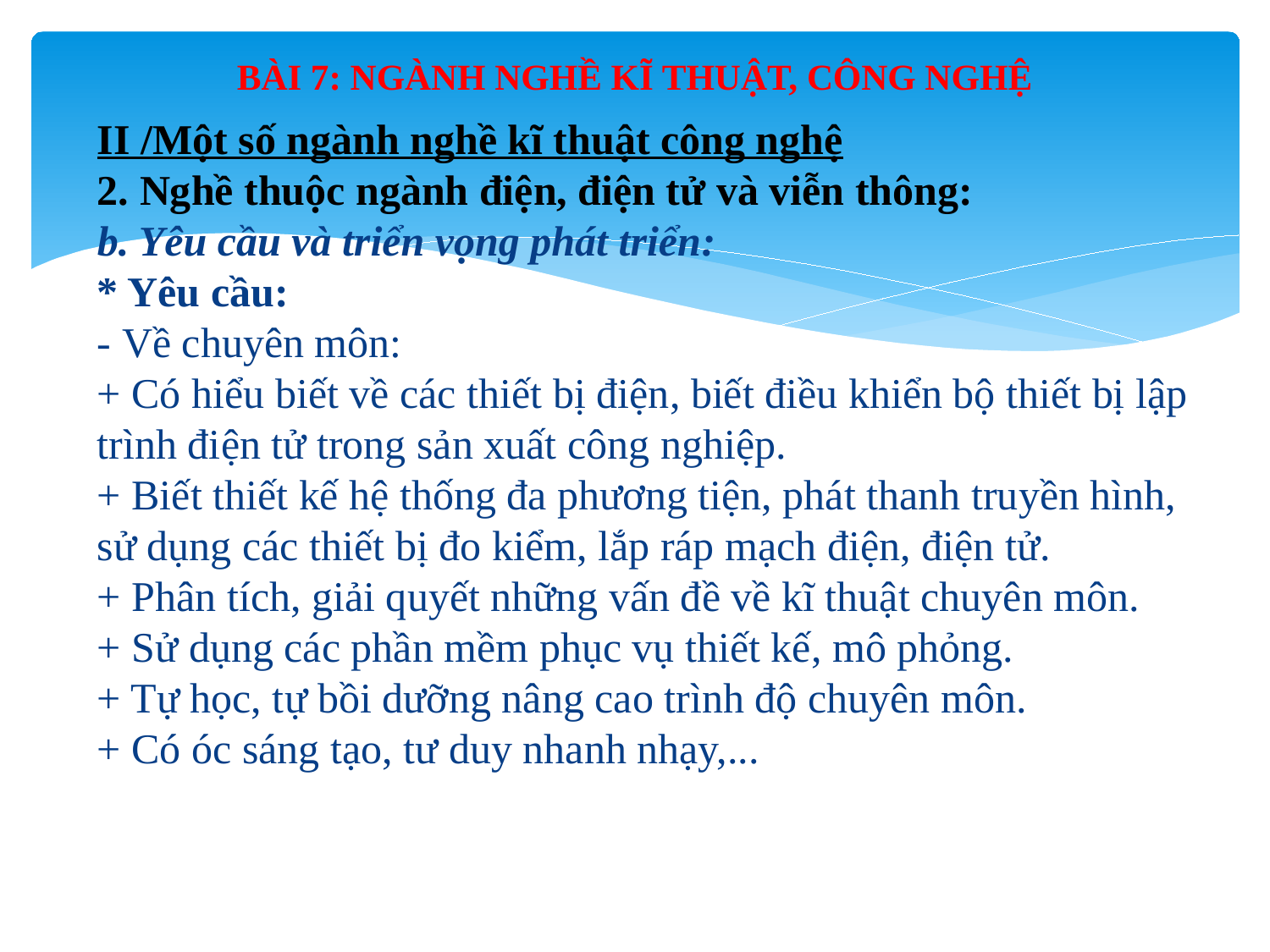

# BÀI 7: NGÀNH NGHỀ KĨ THUẬT, CÔNG NGHỆ
II /Một số ngành nghề kĩ thuật công nghệ
2. Nghề thuộc ngành điện, điện tử và viễn thông:
b. Yêu cầu và triển vọng phát triển:
* Yêu cầu:
- Về chuyên môn:
+ Có hiểu biết về các thiết bị điện, biết điều khiển bộ thiết bị lập trình điện tử trong sản xuất công nghiệp.
+ Biết thiết kế hệ thống đa phương tiện, phát thanh truyền hình, sử dụng các thiết bị đo kiểm, lắp ráp mạch điện, điện tử.
+ Phân tích, giải quyết những vấn đề về kĩ thuật chuyên môn.
+ Sử dụng các phần mềm phục vụ thiết kế, mô phỏng.
+ Tự học, tự bồi dưỡng nâng cao trình độ chuyên môn.
+ Có óc sáng tạo, tư duy nhanh nhạy,...